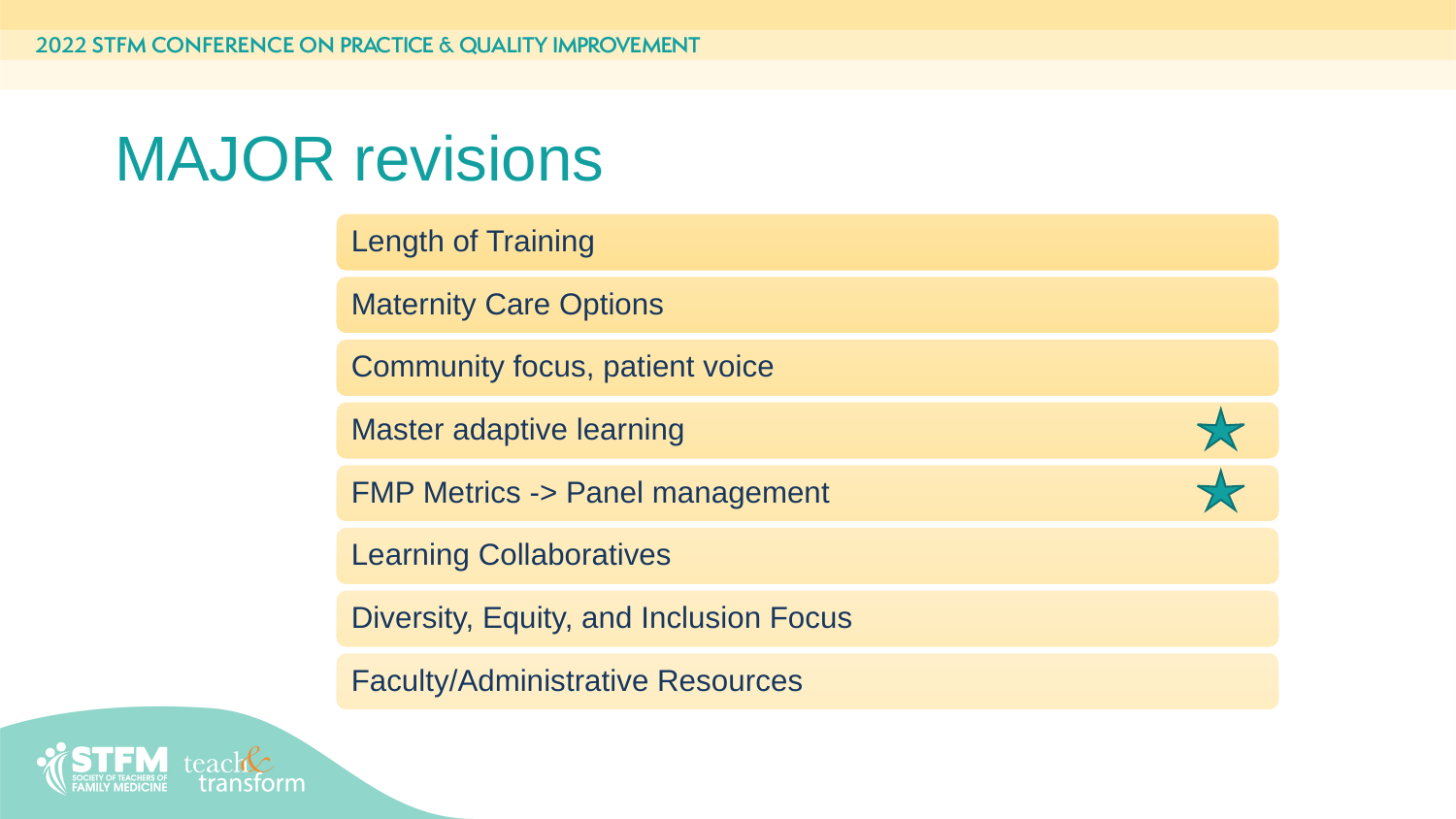

# MAJOR revisions
Length of Training
Maternity Care Options
Community focus, patient voice
Master adaptive learning
FMP Metrics -> Panel management
Learning Collaboratives
Diversity, Equity, and Inclusion Focus
Faculty/Administrative Resources